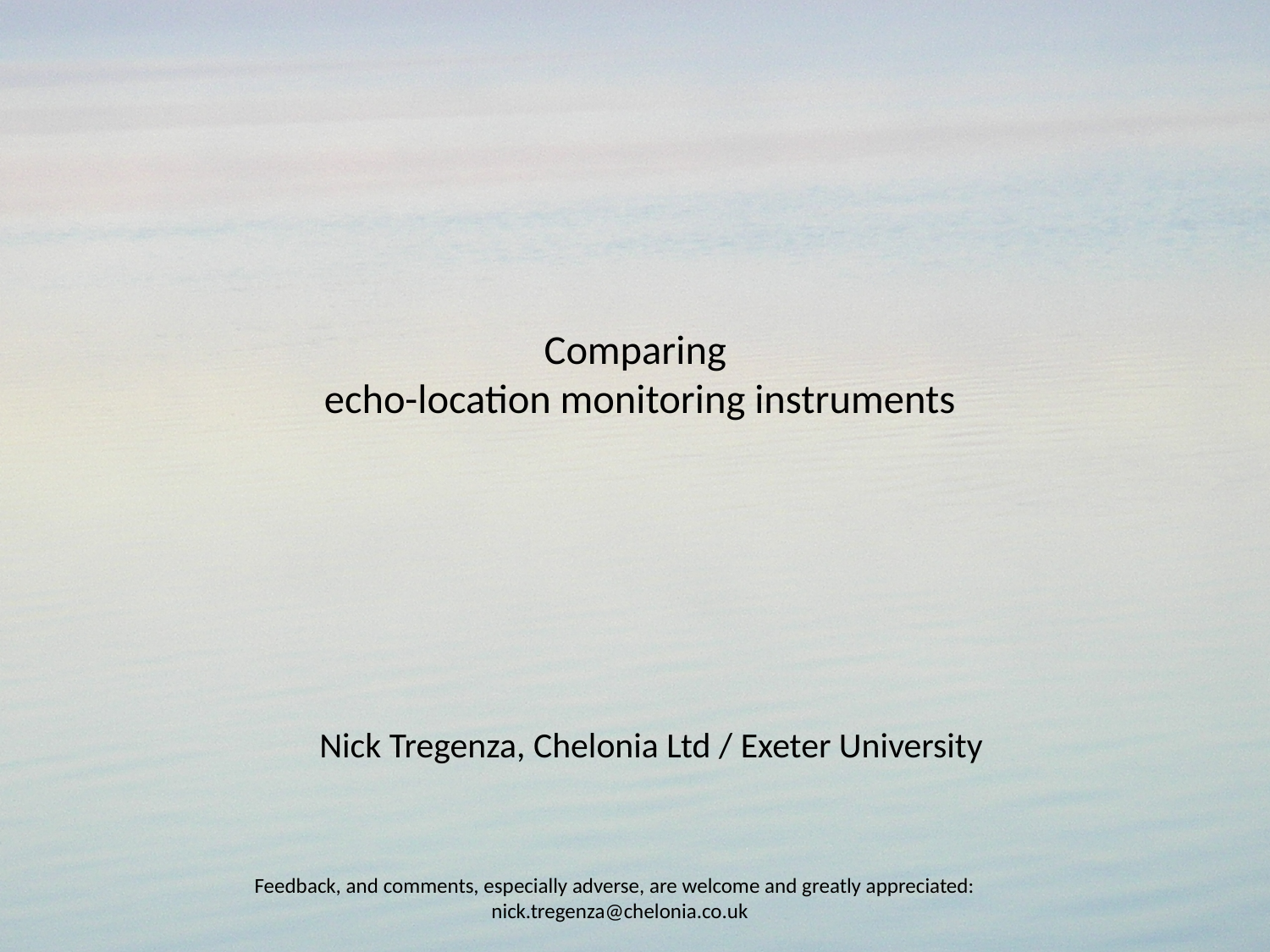

# Comparing echo-location monitoring instruments
Nick Tregenza, Chelonia Ltd / Exeter University
Feedback, and comments, especially adverse, are welcome and greatly appreciated:   nick.tregenza@chelonia.co.uk